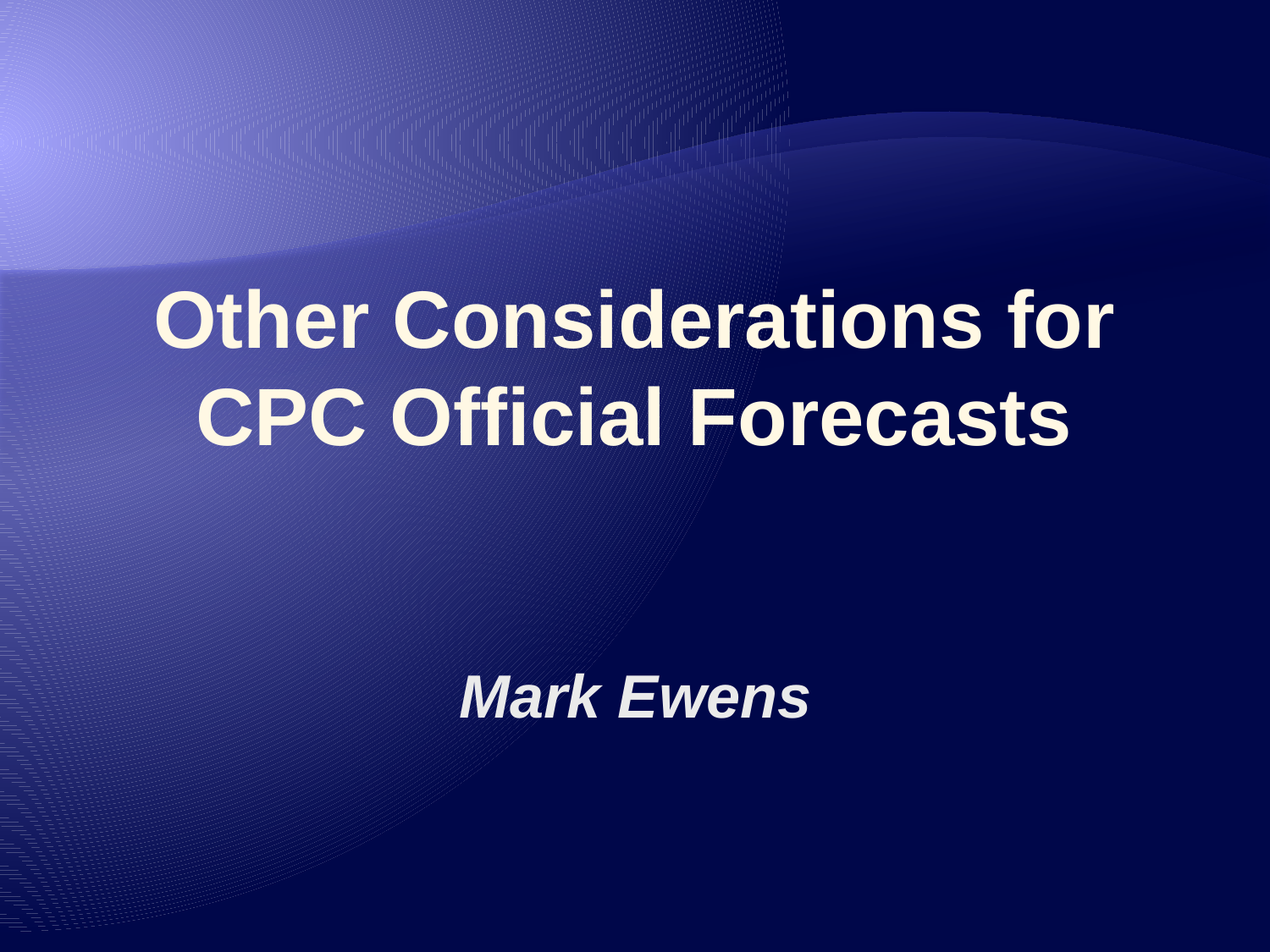

# Other Considerations for CPC Official Forecasts Mark Ewens